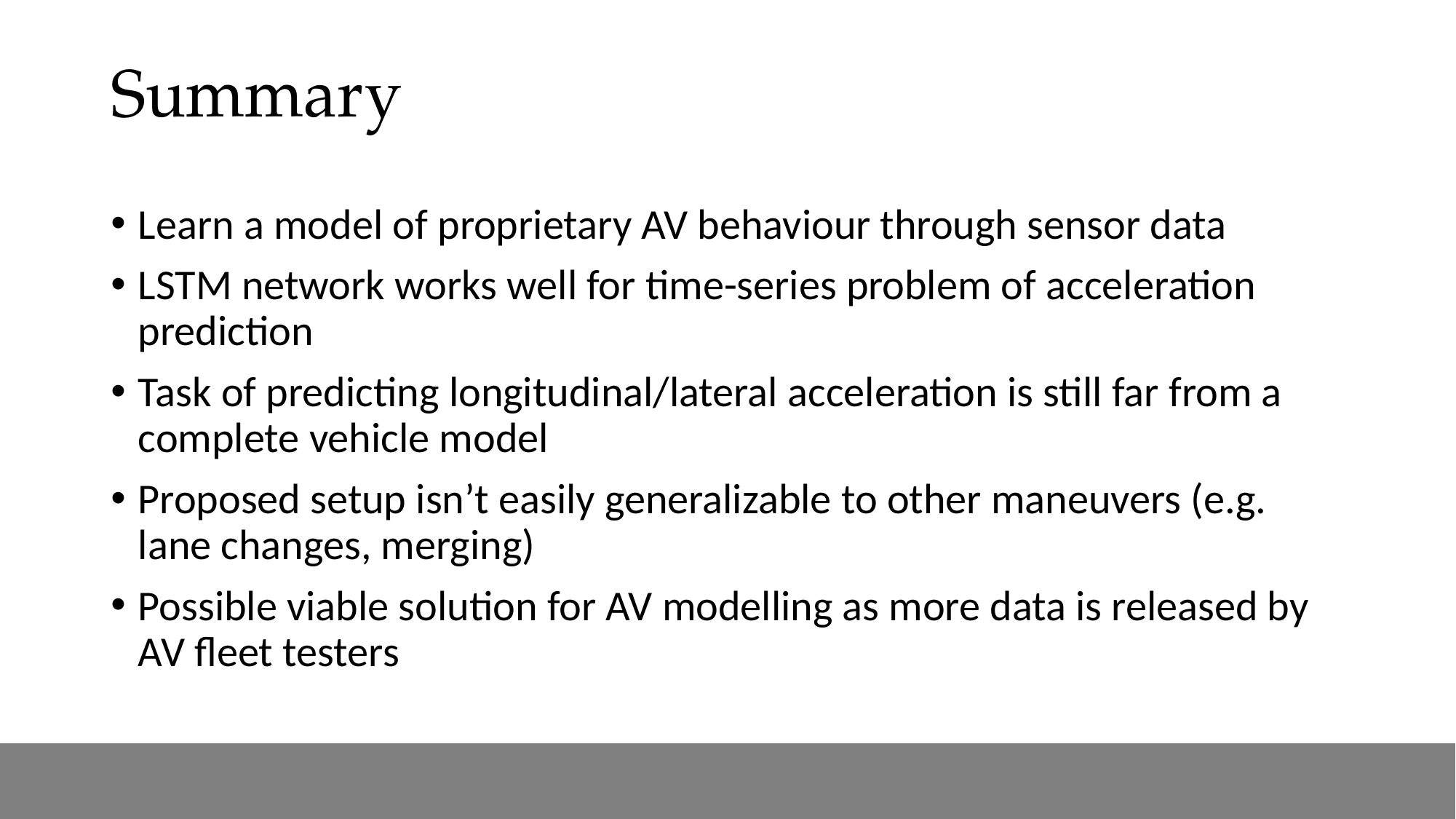

# Summary
Learn a model of proprietary AV behaviour through sensor data
LSTM network works well for time-series problem of acceleration prediction
Task of predicting longitudinal/lateral acceleration is still far from a complete vehicle model
Proposed setup isn’t easily generalizable to other maneuvers (e.g. lane changes, merging)
Possible viable solution for AV modelling as more data is released by AV fleet testers